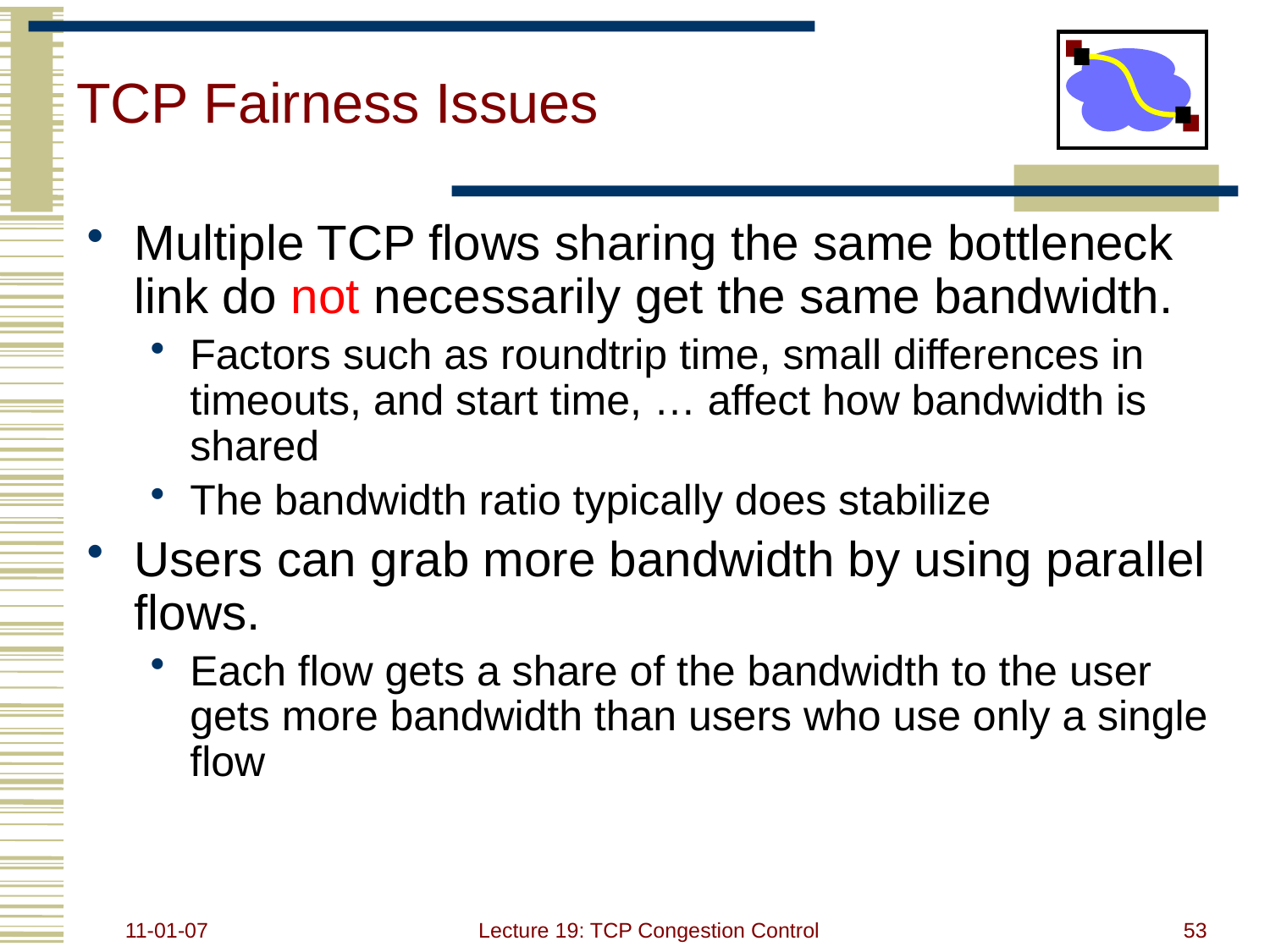

# TCP Fairness Issues
Multiple TCP flows sharing the same bottleneck link do not necessarily get the same bandwidth.
Factors such as roundtrip time, small differences in timeouts, and start time, … affect how bandwidth is shared
The bandwidth ratio typically does stabilize
Users can grab more bandwidth by using parallel flows.
Each flow gets a share of the bandwidth to the user gets more bandwidth than users who use only a single flow
11-01-07
Lecture 19: TCP Congestion Control
53